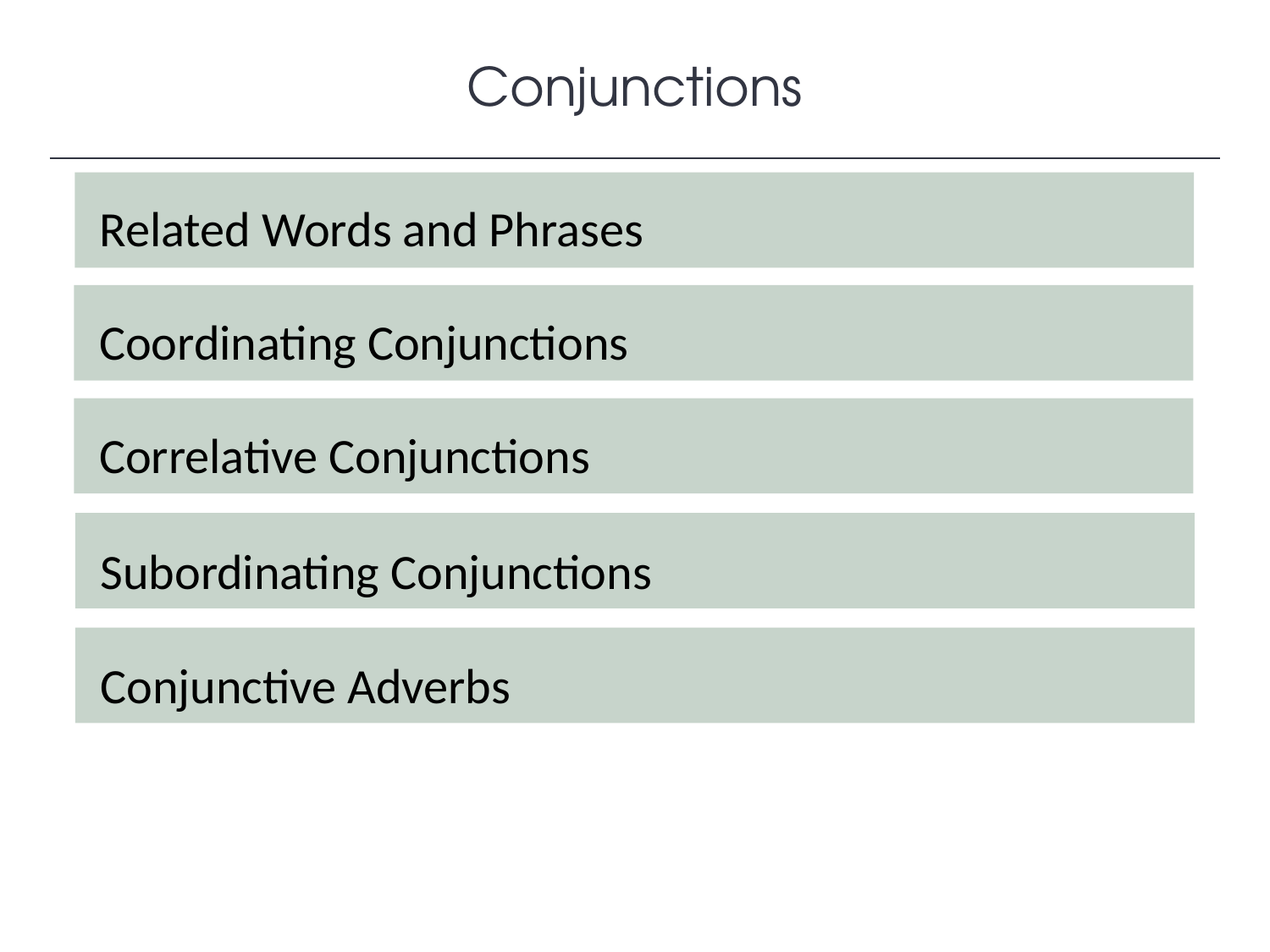

Conjunctions
HAWKES LEARNING

Related Words and Phrases

Coordinating Conjunctions

Correlative Conjunctions

Subordinating Conjunctions

Conjunctive Adverbs